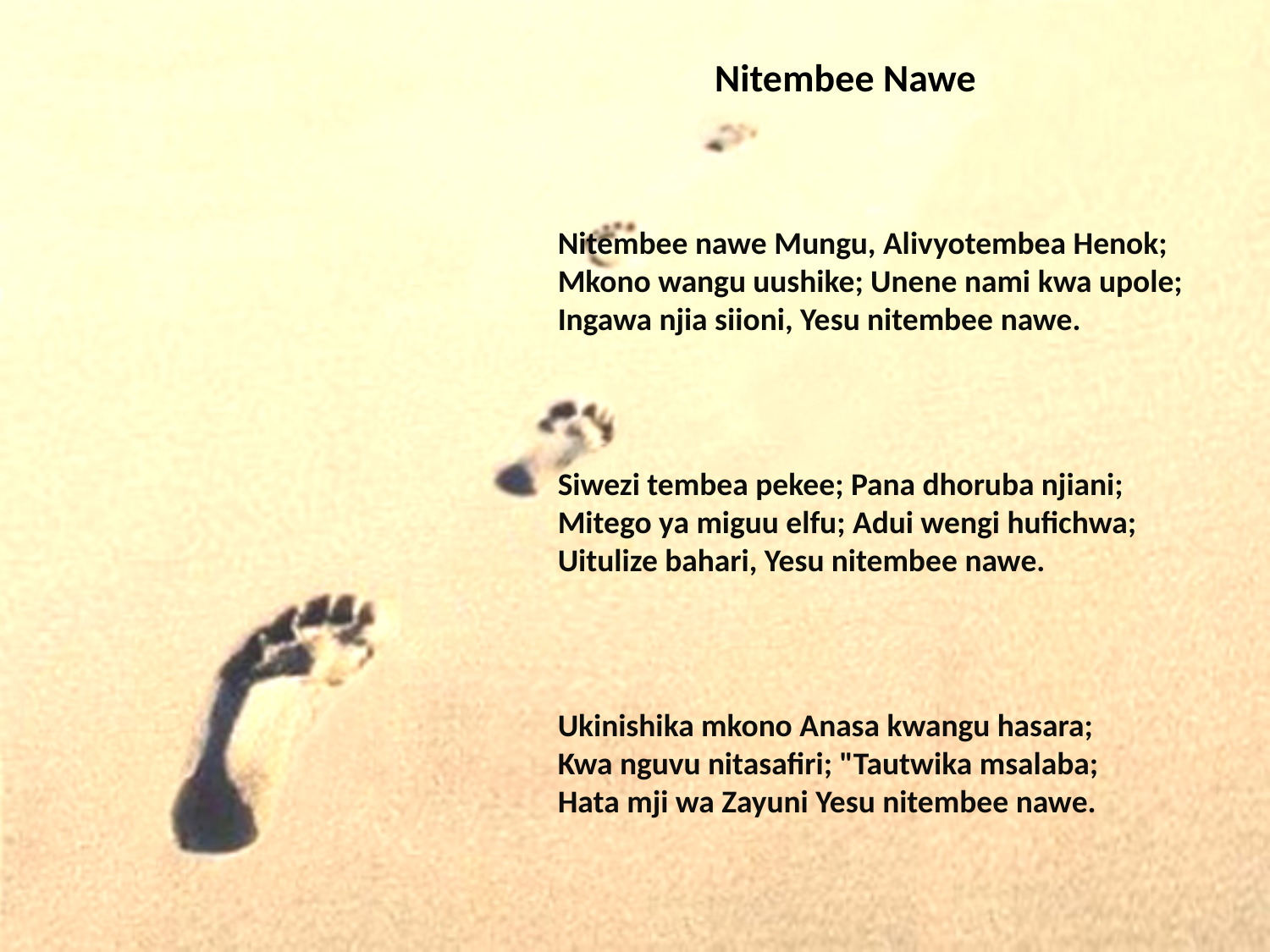

# Nitembee Nawe
Nitembee nawe Mungu, Alivyotembea Henok;
Mkono wangu uushike; Unene nami kwa upole;
Ingawa njia siioni, Yesu nitembee nawe.

Siwezi tembea pekee; Pana dhoruba njiani;
Mitego ya miguu elfu; Adui wengi hufichwa;
Uitulize bahari, Yesu nitembee nawe.

Ukinishika mkono Anasa kwangu hasara;
Kwa nguvu nitasafiri; "Tautwika msalaba;
Hata mji wa Zayuni Yesu nitembee nawe.